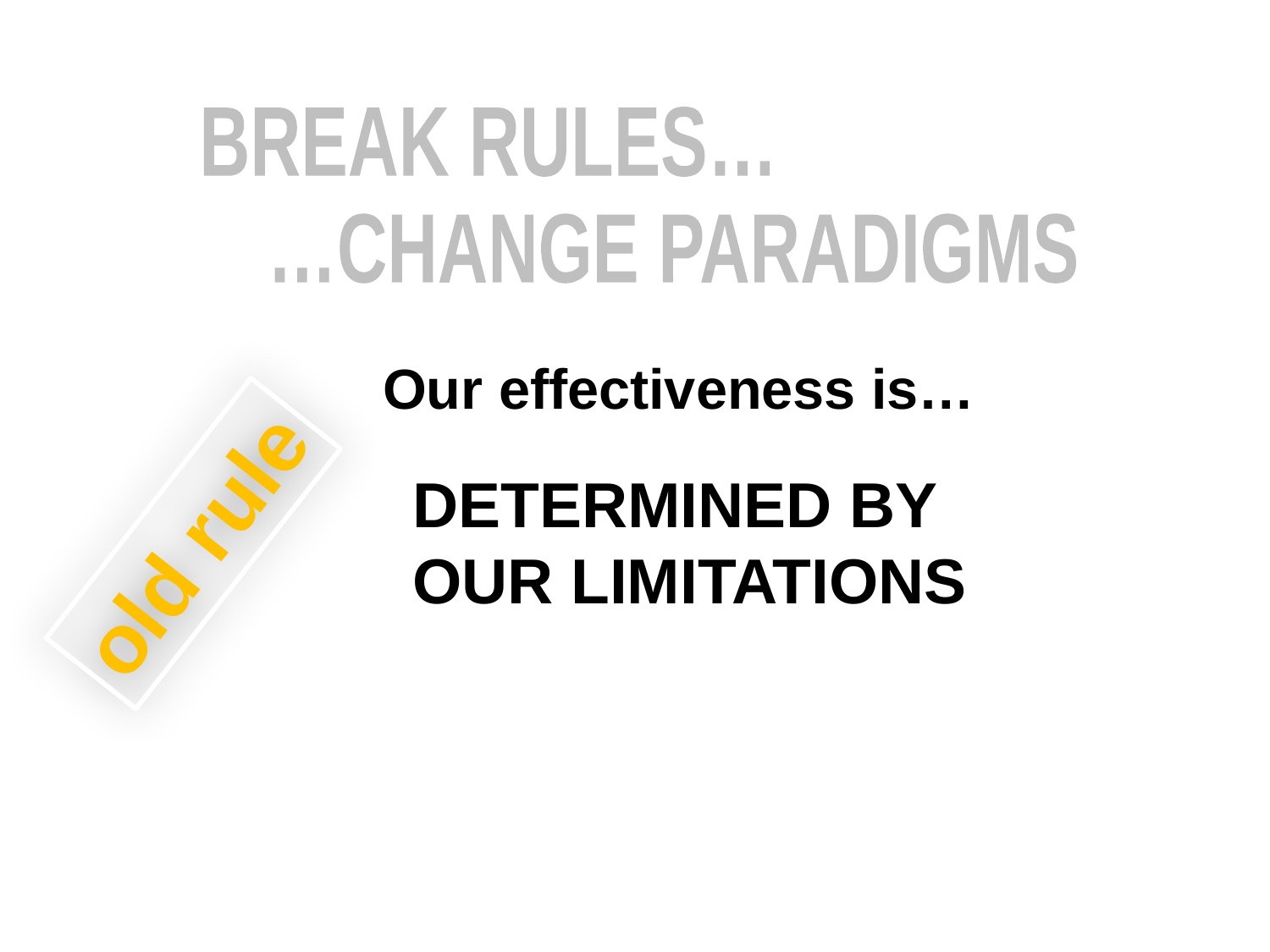

BREAK RULES…
…CHANGE PARADIGMS
Our effectiveness is…
DETERMINED BY
OUR LIMITATIONS
old rule